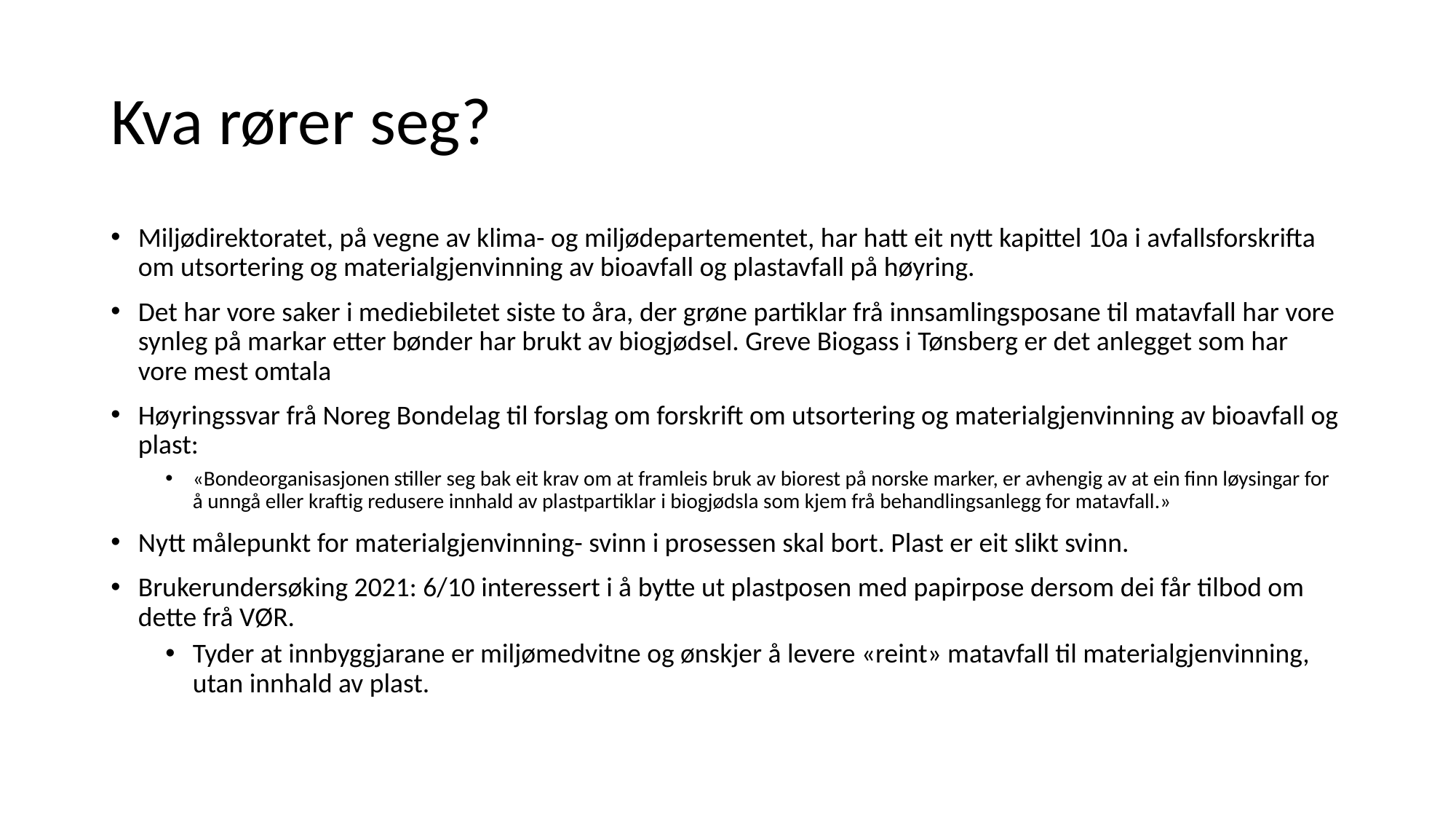

# Kva rører seg?
Miljødirektoratet, på vegne av klima- og miljødepartementet, har hatt eit nytt kapittel 10a i avfallsforskrifta om utsortering og materialgjenvinning av bioavfall og plastavfall på høyring.
Det har vore saker i mediebiletet siste to åra, der grøne partiklar frå innsamlingsposane til matavfall har vore synleg på markar etter bønder har brukt av biogjødsel. Greve Biogass i Tønsberg er det anlegget som har vore mest omtala
Høyringssvar frå Noreg Bondelag til forslag om forskrift om utsortering og materialgjenvinning av bioavfall og plast:
«Bondeorganisasjonen stiller seg bak eit krav om at framleis bruk av biorest på norske marker, er avhengig av at ein finn løysingar for å unngå eller kraftig redusere innhald av plastpartiklar i biogjødsla som kjem frå behandlingsanlegg for matavfall.»
Nytt målepunkt for materialgjenvinning- svinn i prosessen skal bort. Plast er eit slikt svinn.
Brukerundersøking 2021: 6/10 interessert i å bytte ut plastposen med papirpose dersom dei får tilbod om dette frå VØR.
Tyder at innbyggjarane er miljømedvitne og ønskjer å levere «reint» matavfall til materialgjenvinning, utan innhald av plast.